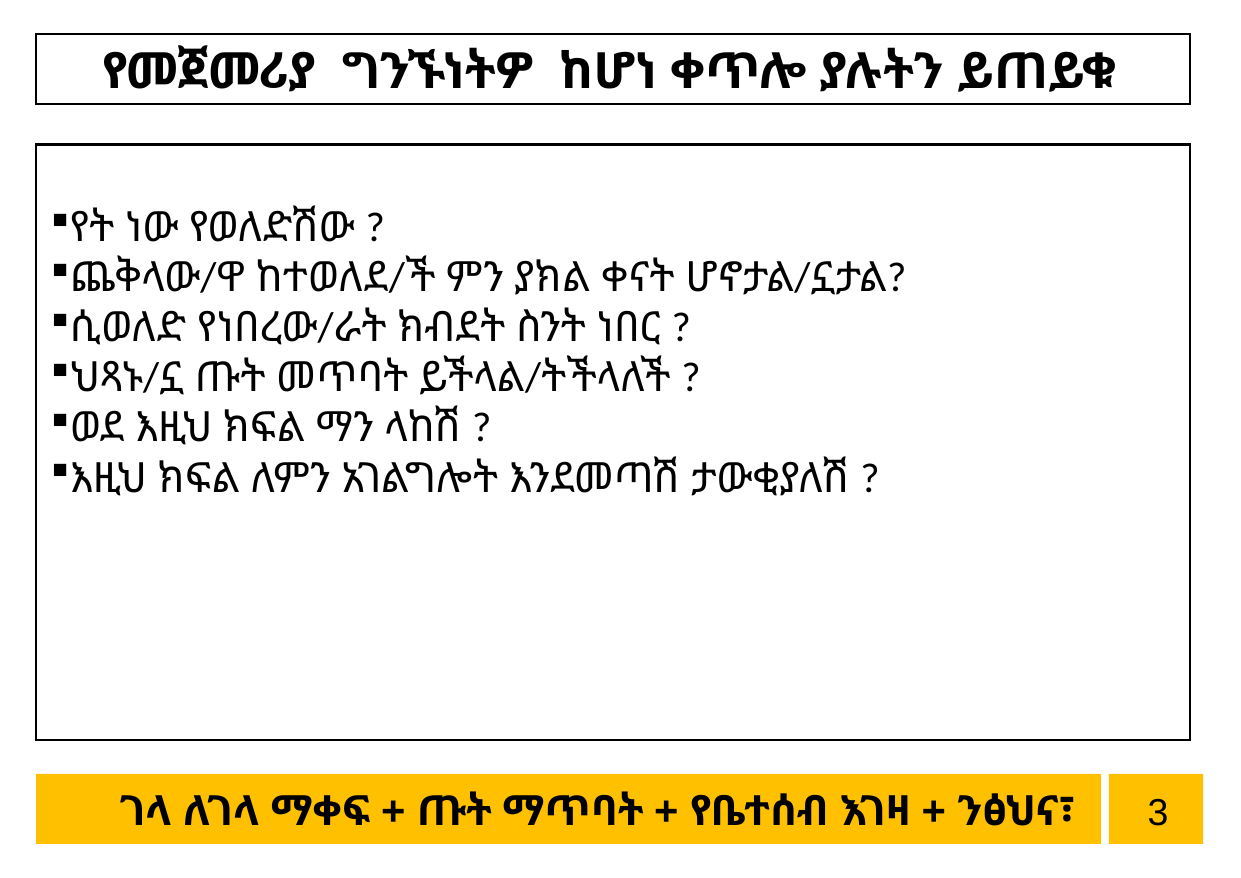

የመጀመሪያ  ግንኙነትዎ  ከሆነ ቀጥሎ ያሉትን ይጠይቁ
2

የት ነው የወለድሽው ?
ጨቅላው/ዋ ከተወለደ/ች ምን ያክል ቀናት ሆኖታል/ኗታል?
ሲወለድ የነበረው/ራት ክብደት ስንት ነበር ?
ህጻኑ/ኗ ጡት መጥባት ይችላል/ትችላለች ?
ወደ እዚህ ክፍል ማን ላከሽ ?
እዚህ ክፍል ለምን አገልግሎት እንደመጣሽ ታውቂያለሽ ?

3